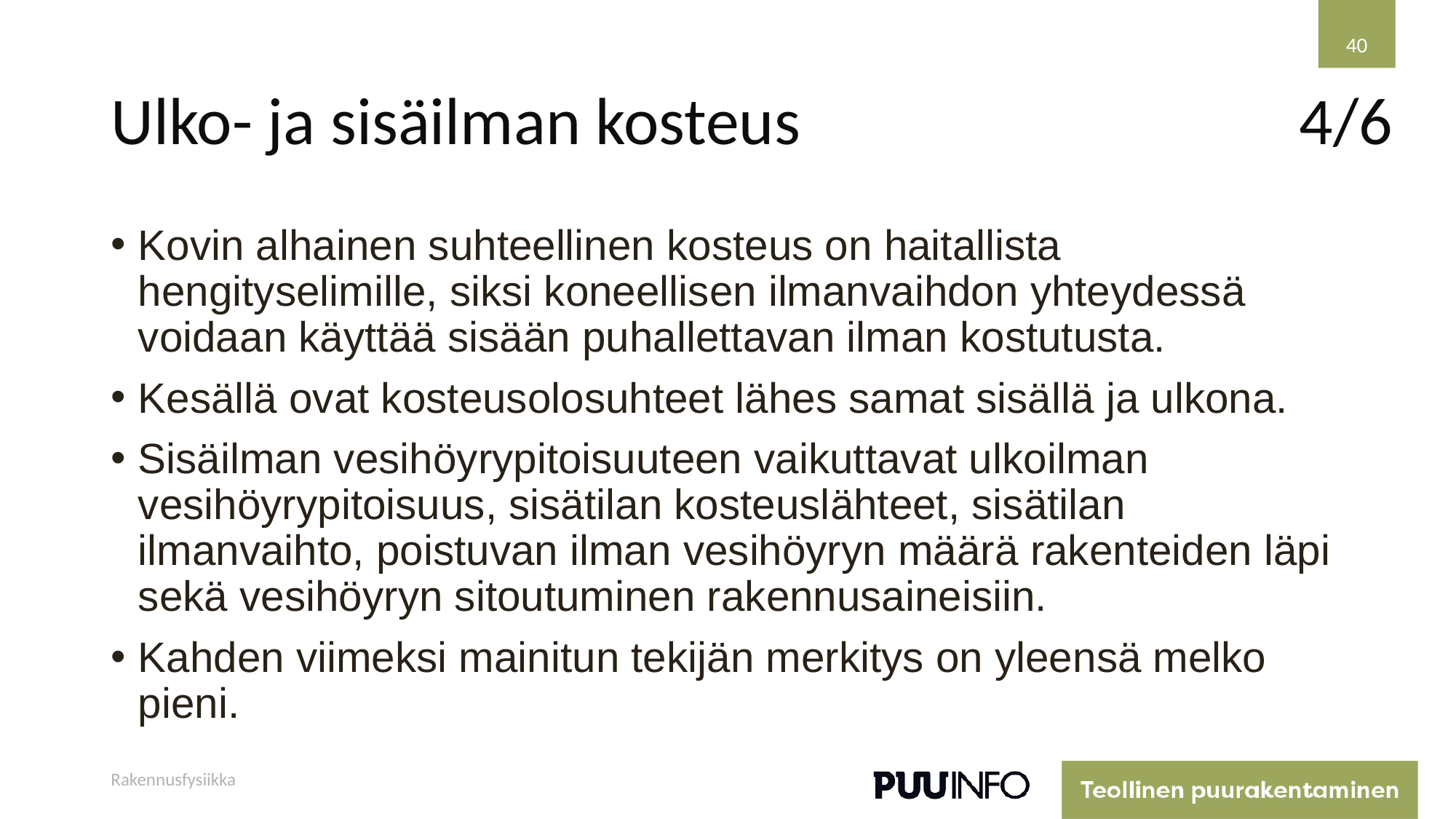

40
# Ulko- ja sisäilman kosteus
4/6
Kovin alhainen suhteellinen kosteus on haitallista hengityselimille, siksi koneellisen ilmanvaihdon yhteydessä voidaan käyttää sisään puhallettavan ilman kostutusta.
Kesällä ovat kosteusolosuhteet lähes samat sisällä ja ulkona.
Sisäilman vesihöyrypitoisuuteen vaikuttavat ulkoilman vesihöyrypitoisuus, sisätilan kosteuslähteet, sisätilan ilmanvaihto, poistuvan ilman vesihöyryn määrä rakenteiden läpi sekä vesihöyryn sitoutuminen rakennusaineisiin.
Kahden viimeksi mainitun tekijän merkitys on yleensä melko pieni.

Rakennusfysiikka